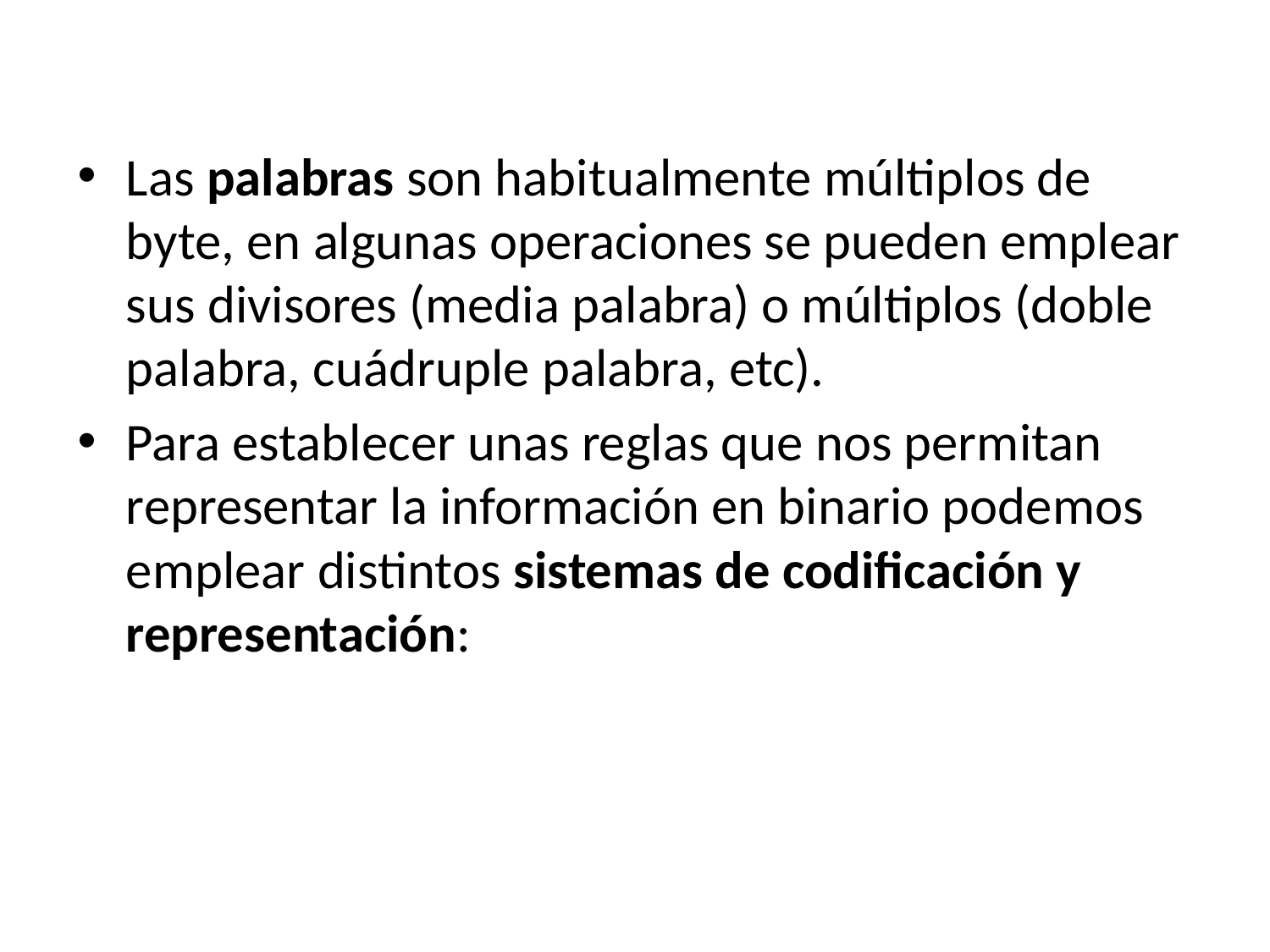

Las palabras son habitualmente múltiplos de byte, en algunas operaciones se pueden emplear sus divisores (media palabra) o múltiplos (doble palabra, cuádruple palabra, etc).
Para establecer unas reglas que nos permitan representar la información en binario podemos emplear distintos sistemas de codificación y representación: